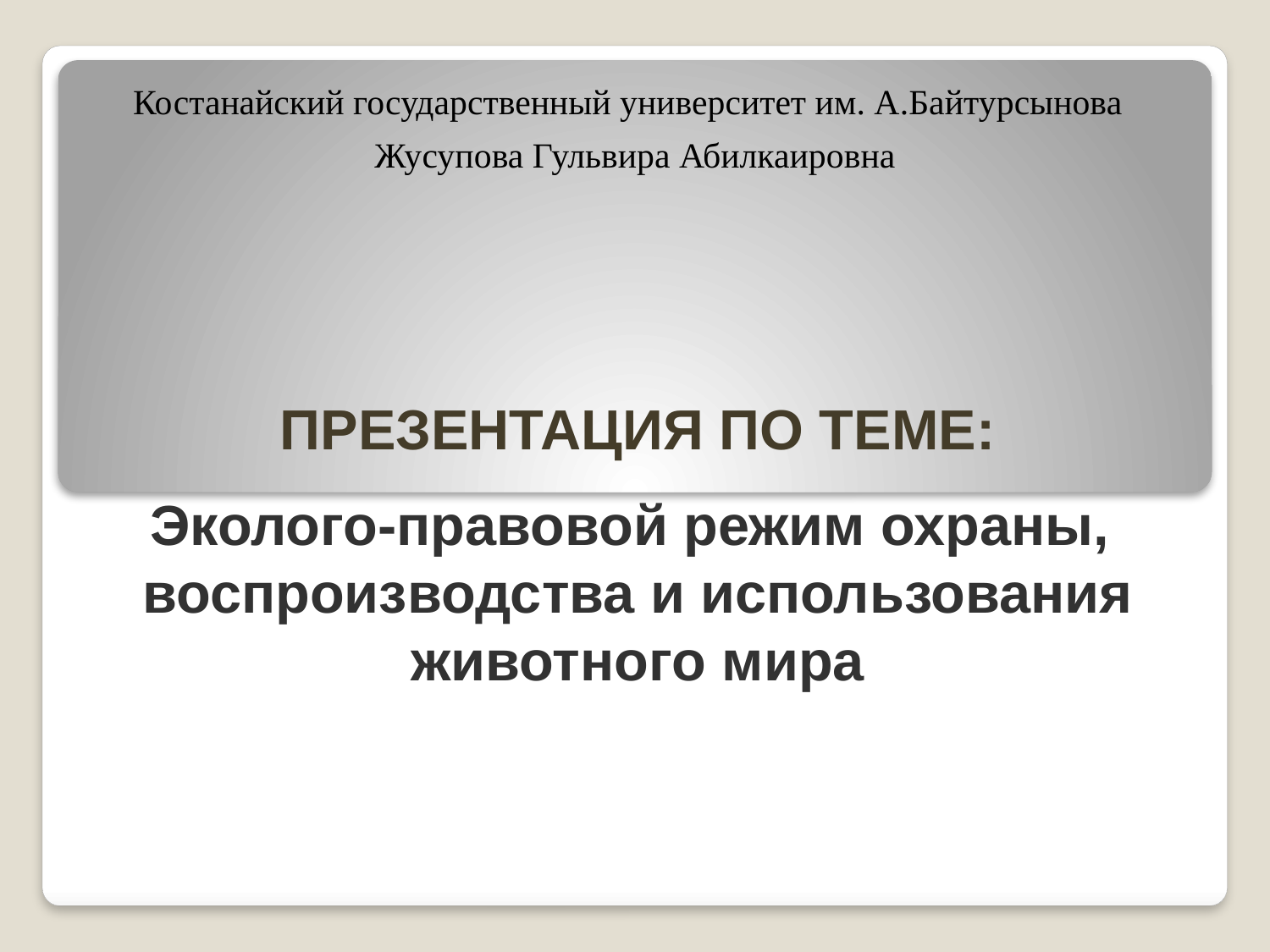

Костанайский государственный университет им. А.Байтурсынова
Жусупова Гульвира Абилкаировна

Презентация по теме:
Эколого-правовой режим охраны,  воспроизводства и использования животного мира